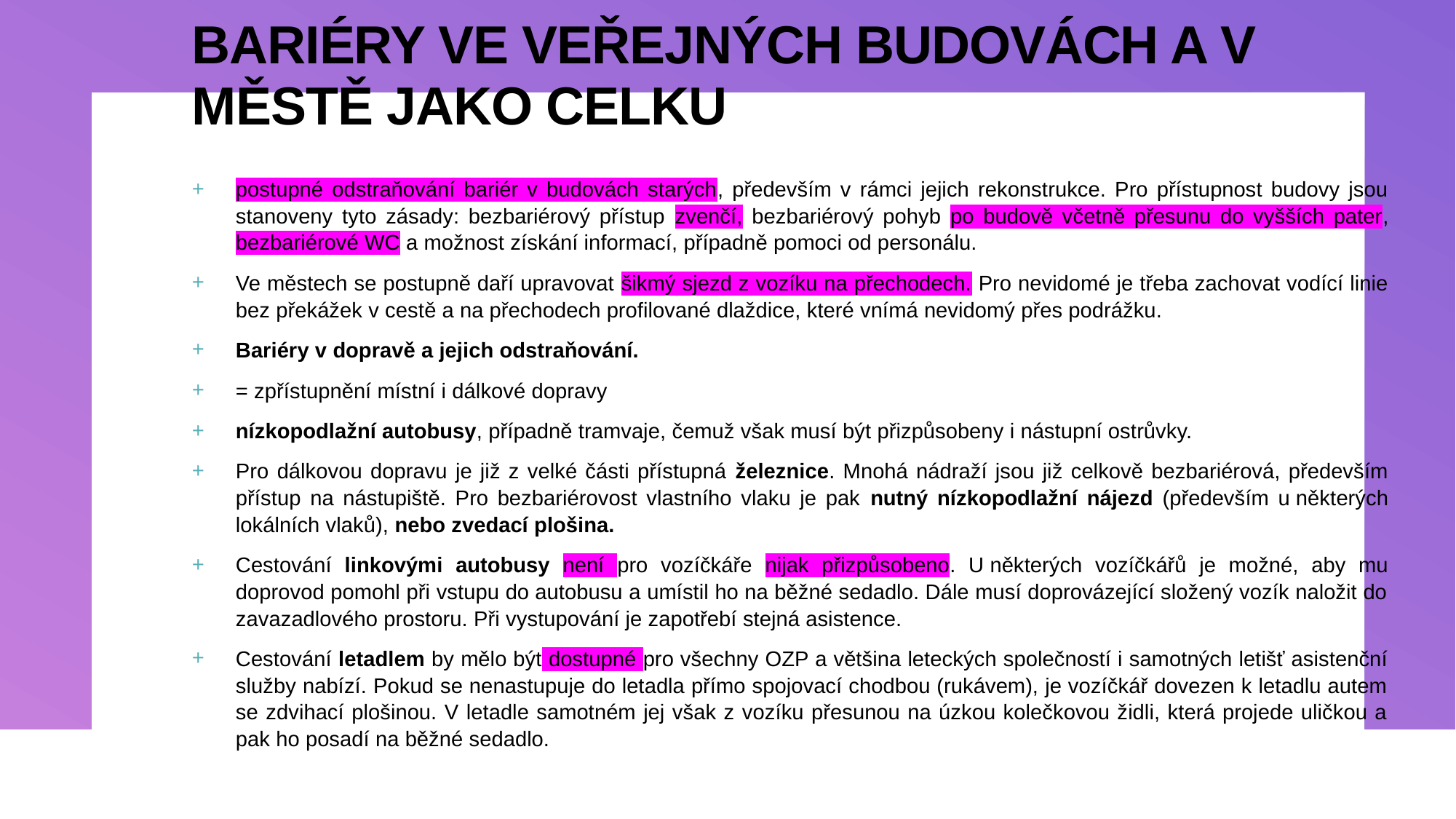

# BARIÉRY VE VEŘEJNÝCH BUDOVÁCH A V MĚSTĚ JAKO CELKU
postupné odstraňování bariér v budovách starých, především v rámci jejich rekonstrukce. Pro přístupnost budovy jsou stanoveny tyto zásady: bezbariérový přístup zvenčí, bezbariérový pohyb po budově včetně přesunu do vyšších pater, bezbariérové WC a možnost získání informací, případně pomoci od personálu.
Ve městech se postupně daří upravovat šikmý sjezd z vozíku na přechodech. Pro nevidomé je třeba zachovat vodící linie bez překážek v cestě a na přechodech profilované dlaždice, které vnímá nevidomý přes podrážku.
Bariéry v dopravě a jejich odstraňování.
= zpřístupnění místní i dálkové dopravy
nízkopodlažní autobusy, případně tramvaje, čemuž však musí být přizpůsobeny i nástupní ostrůvky.
Pro dálkovou dopravu je již z velké části přístupná železnice. Mnohá nádraží jsou již celkově bezbariérová, především přístup na nástupiště. Pro bezbariérovost vlastního vlaku je pak nutný nízkopodlažní nájezd (především u některých lokálních vlaků), nebo zvedací plošina.
Cestování linkovými autobusy není pro vozíčkáře nijak přizpůsobeno. U některých vozíčkářů je možné, aby mu doprovod pomohl při vstupu do autobusu a umístil ho na běžné sedadlo. Dále musí doprovázející složený vozík naložit do zavazadlového prostoru. Při vystupování je zapotřebí stejná asistence.
Cestování letadlem by mělo být dostupné pro všechny OZP a většina leteckých společností i samotných letišť asistenční služby nabízí. Pokud se nenastupuje do letadla přímo spojovací chodbou (rukávem), je vozíčkář dovezen k letadlu autem se zdvihací plošinou. V letadle samotném jej však z vozíku přesunou na úzkou kolečkovou židli, která projede uličkou a pak ho posadí na běžné sedadlo.